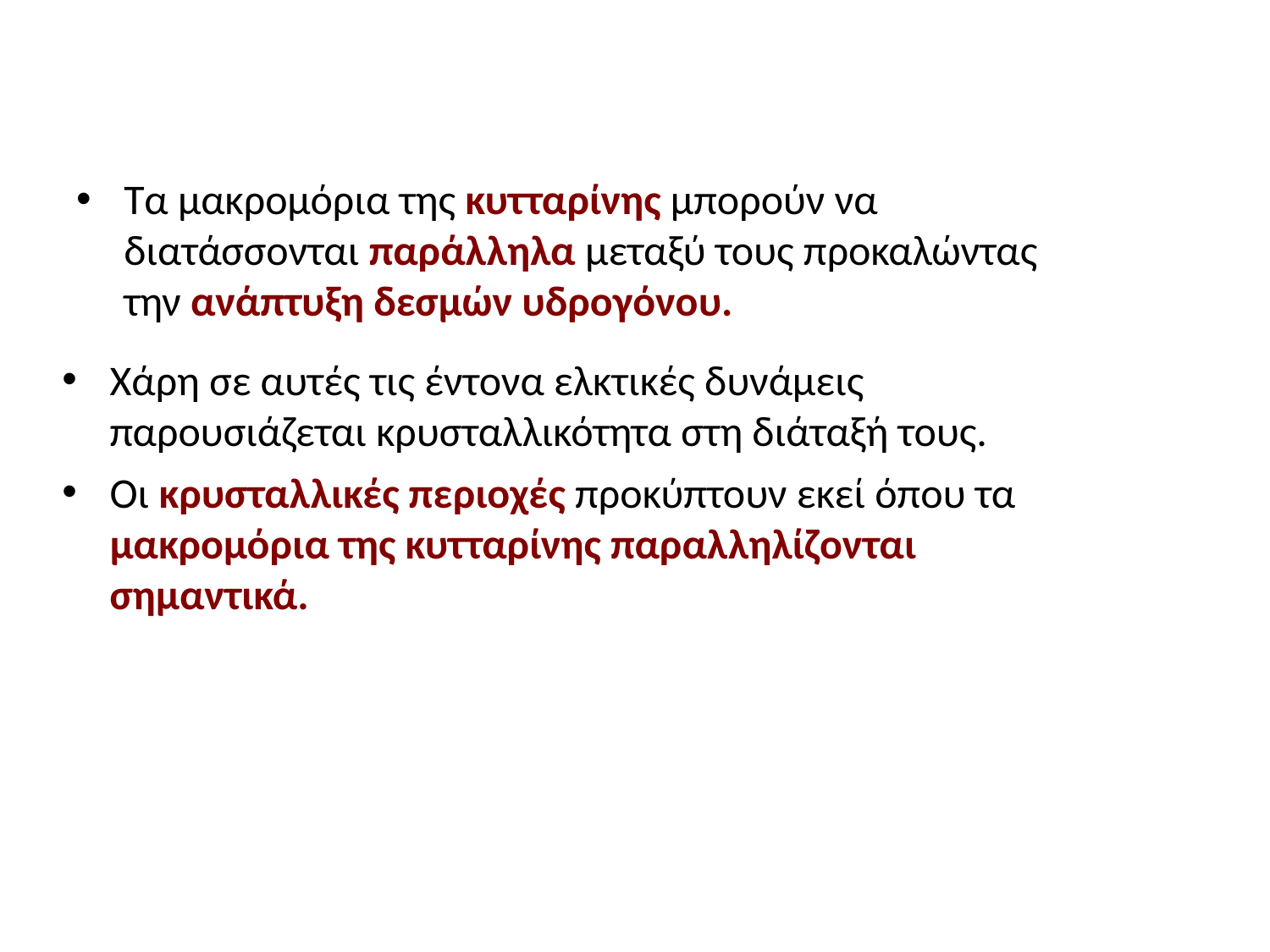

#
Τα μακρομόρια της κυτταρίνης μπορούν να διατάσσονται παράλληλα μεταξύ τους προκαλώντας την ανάπτυξη δεσμών υδρογόνου.
Χάρη σε αυτές τις έντονα ελκτικές δυνάμεις παρουσιάζεται κρυσταλλικότητα στη διάταξή τους.
Οι κρυσταλλικές περιοχές προκύπτουν εκεί όπου τα μακρομόρια της κυτταρίνης παραλληλίζονται σημαντικά.